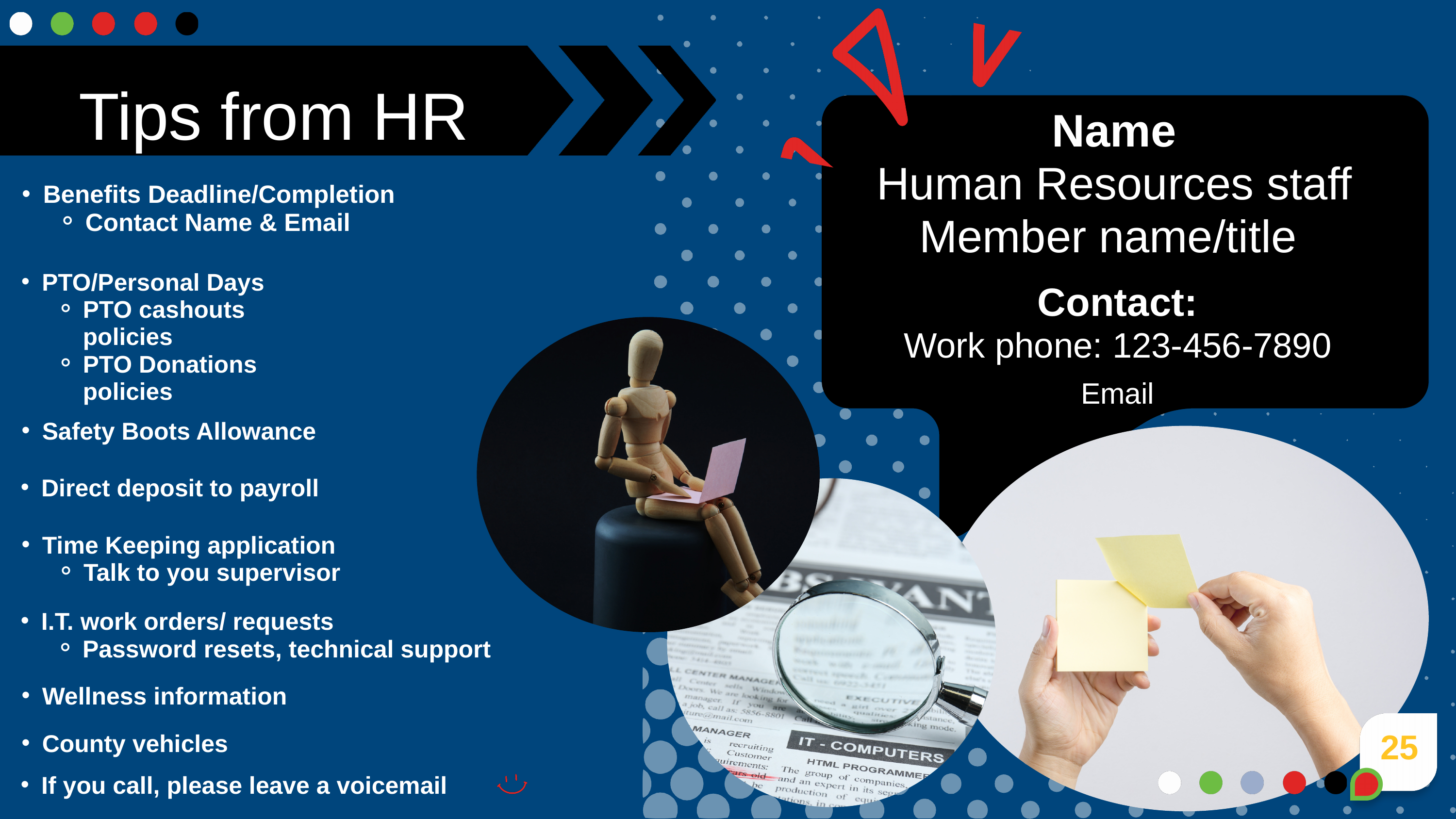

Tips from HR
Name
Human Resources staff
Member name/title

Benefits Deadline/Completion
Contact Name & Email
PTO/Personal Days
PTO cashouts policies
PTO Donations policies
Contact:
Work phone: 123-456-7890

Email
Safety Boots Allowance

Direct deposit to payroll

Time Keeping application
Talk to you supervisor
I.T. work orders/ requests
Password resets, technical support
Wellness information

25
County vehicles
If you call, please leave a voicemail